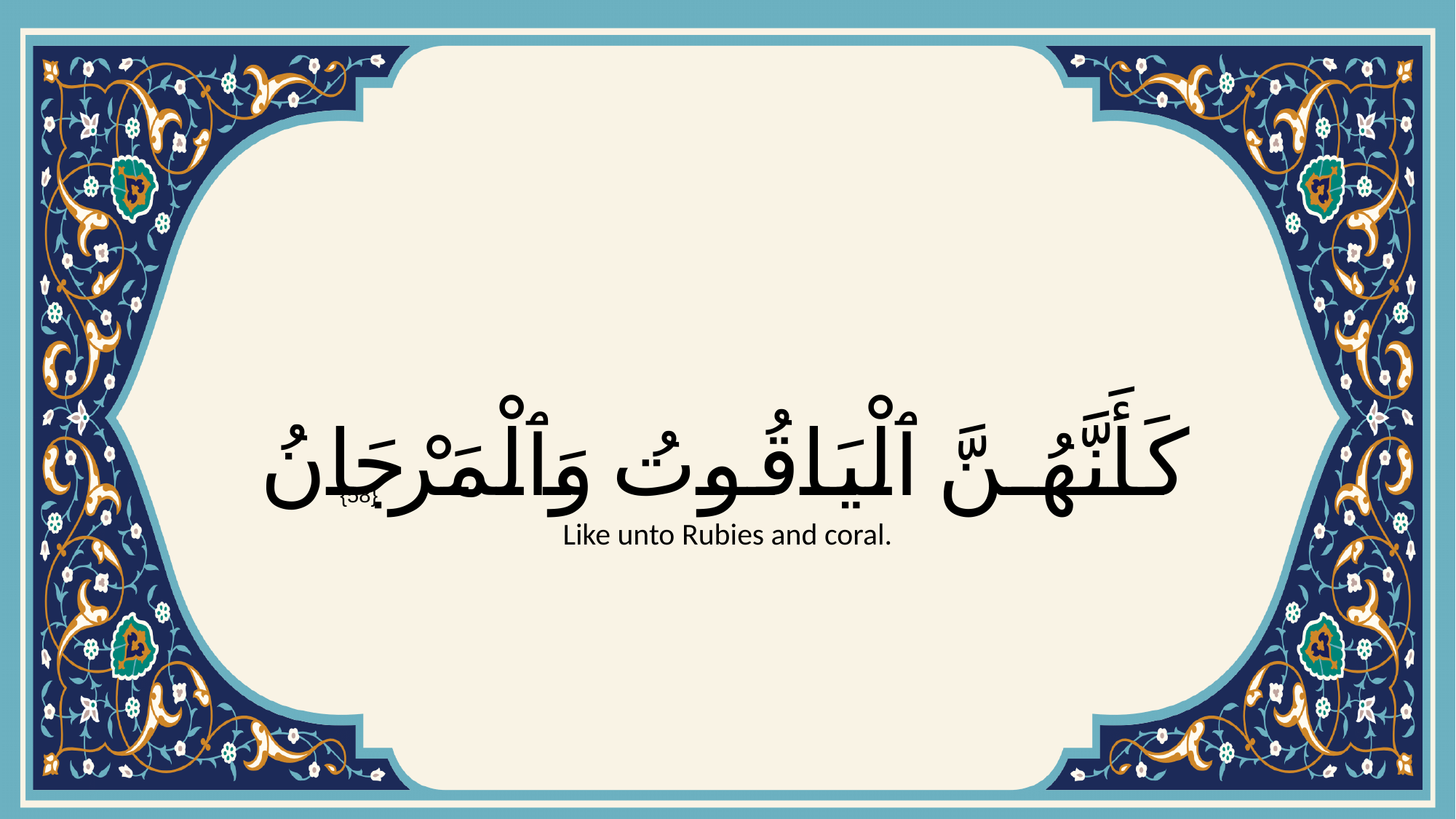

# كَأَنَّهُنَّ ٱلْيَاقُوتُ وَٱلْمَرْجَانُ
{58}
Like unto Rubies and coral.